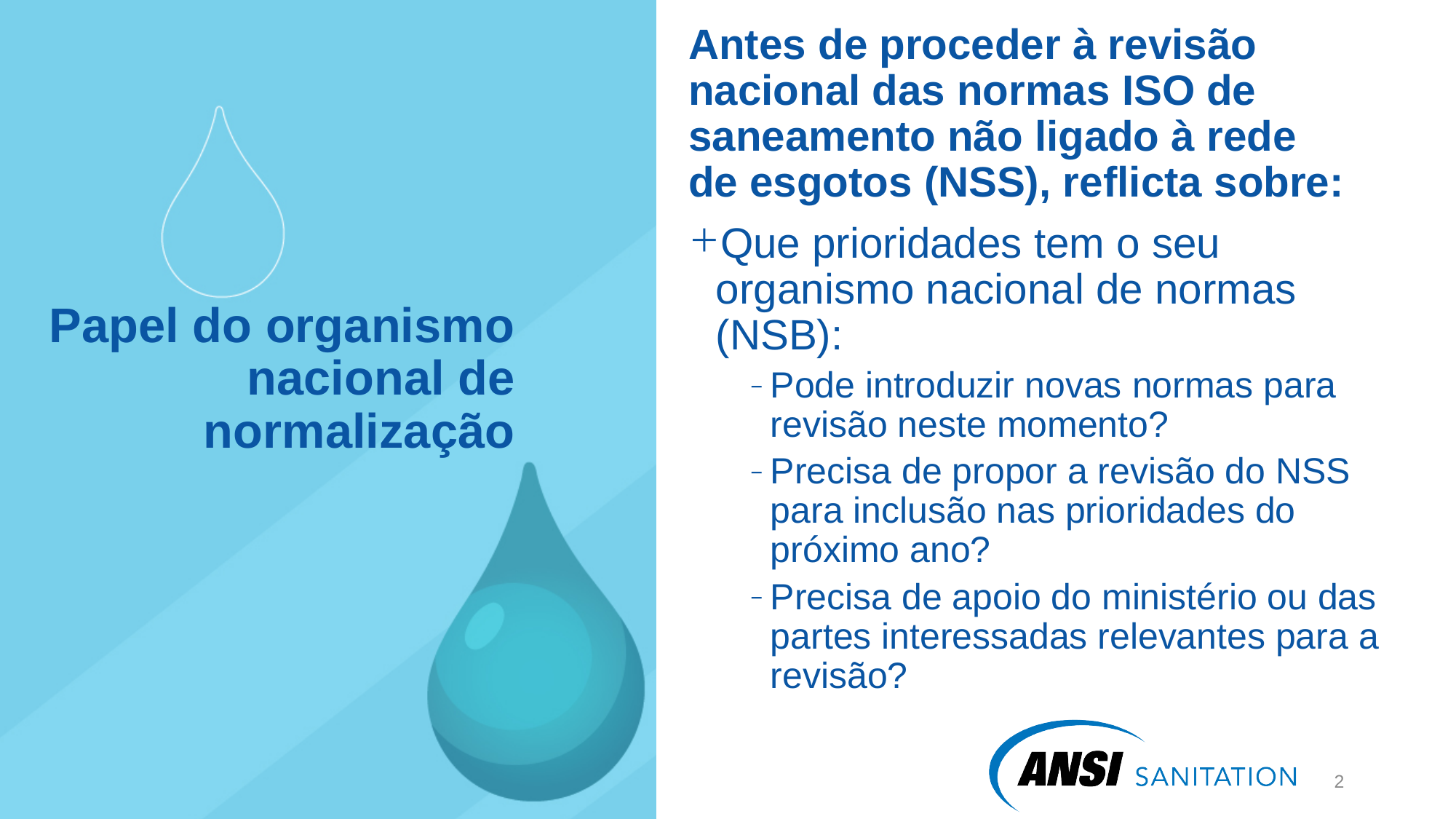

Antes de proceder à revisão nacional das normas ISO de saneamento não ligado à rede
de esgotos (NSS), reflicta sobre:
Que prioridades tem o seu organismo nacional de normas (NSB):
Pode introduzir novas normas para revisão neste momento?
Precisa de propor a revisão do NSS para inclusão nas prioridades do próximo ano?
Precisa de apoio do ministério ou das partes interessadas relevantes para a revisão?
# Papel do organismo nacional de normalização
2